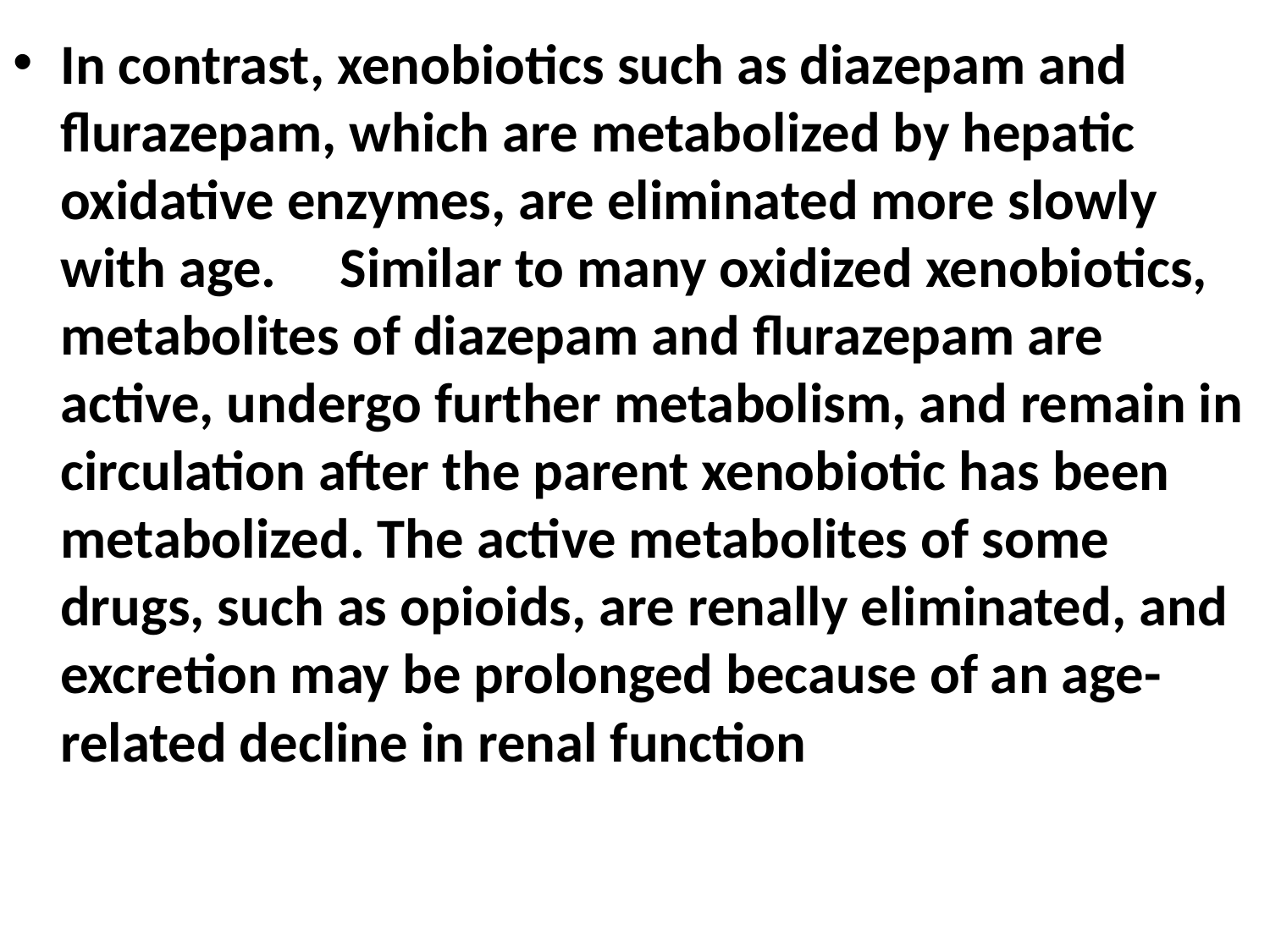

In contrast, xenobiotics such as diazepam and flurazepam, which are metabolized by hepatic oxidative enzymes, are eliminated more slowly with age.     Similar to many oxidized xenobiotics, metabolites of diazepam and flurazepam are active, undergo further metabolism, and remain in circulation after the parent xenobiotic has been metabolized. The active metabolites of some drugs, such as opioids, are renally eliminated, and excretion may be prolonged because of an age-related decline in renal function